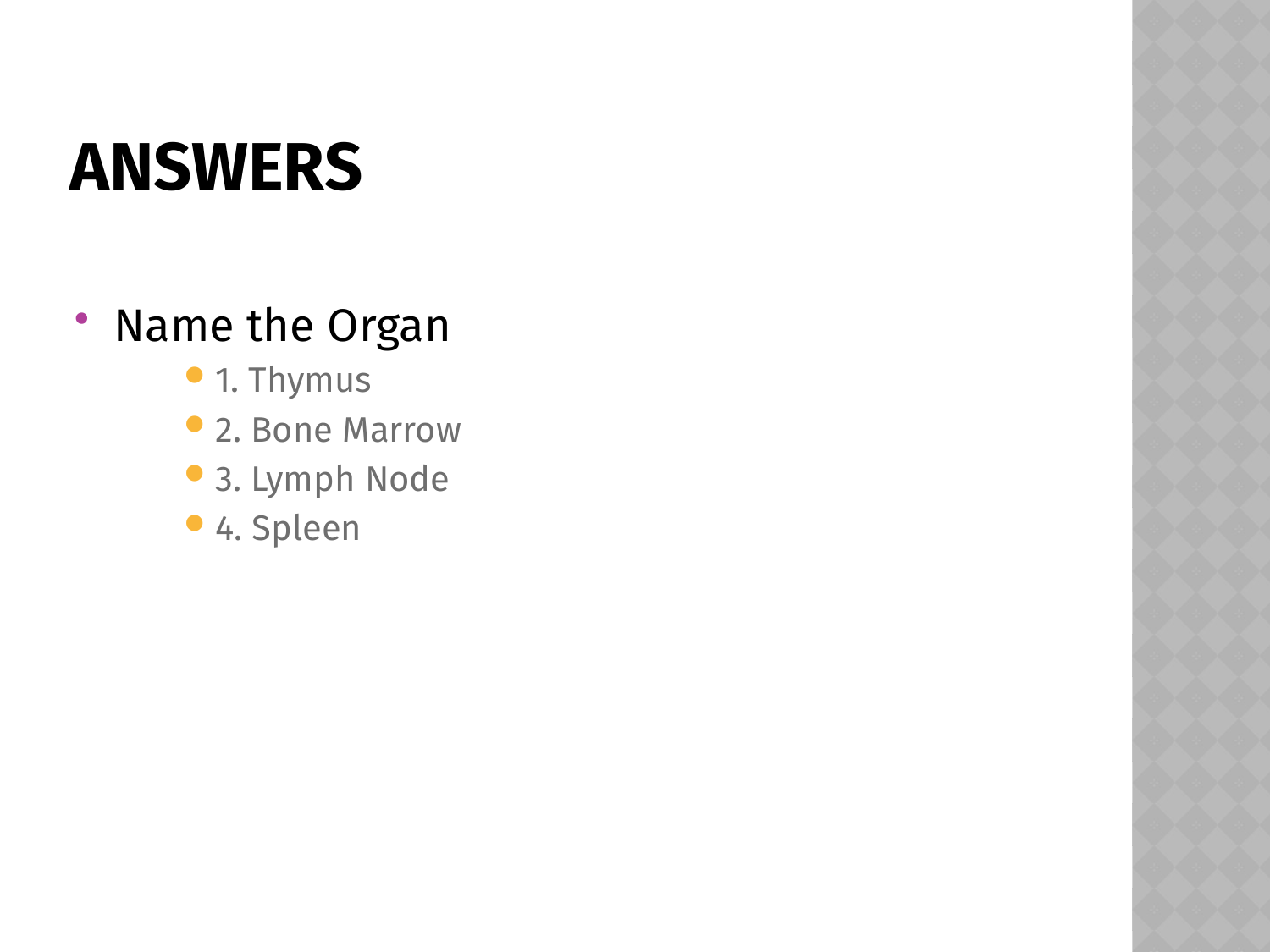

# ANSWERS

Name the Organ
1. Thymus
2. Bone Marrow
3. Lymph Node
4. Spleen